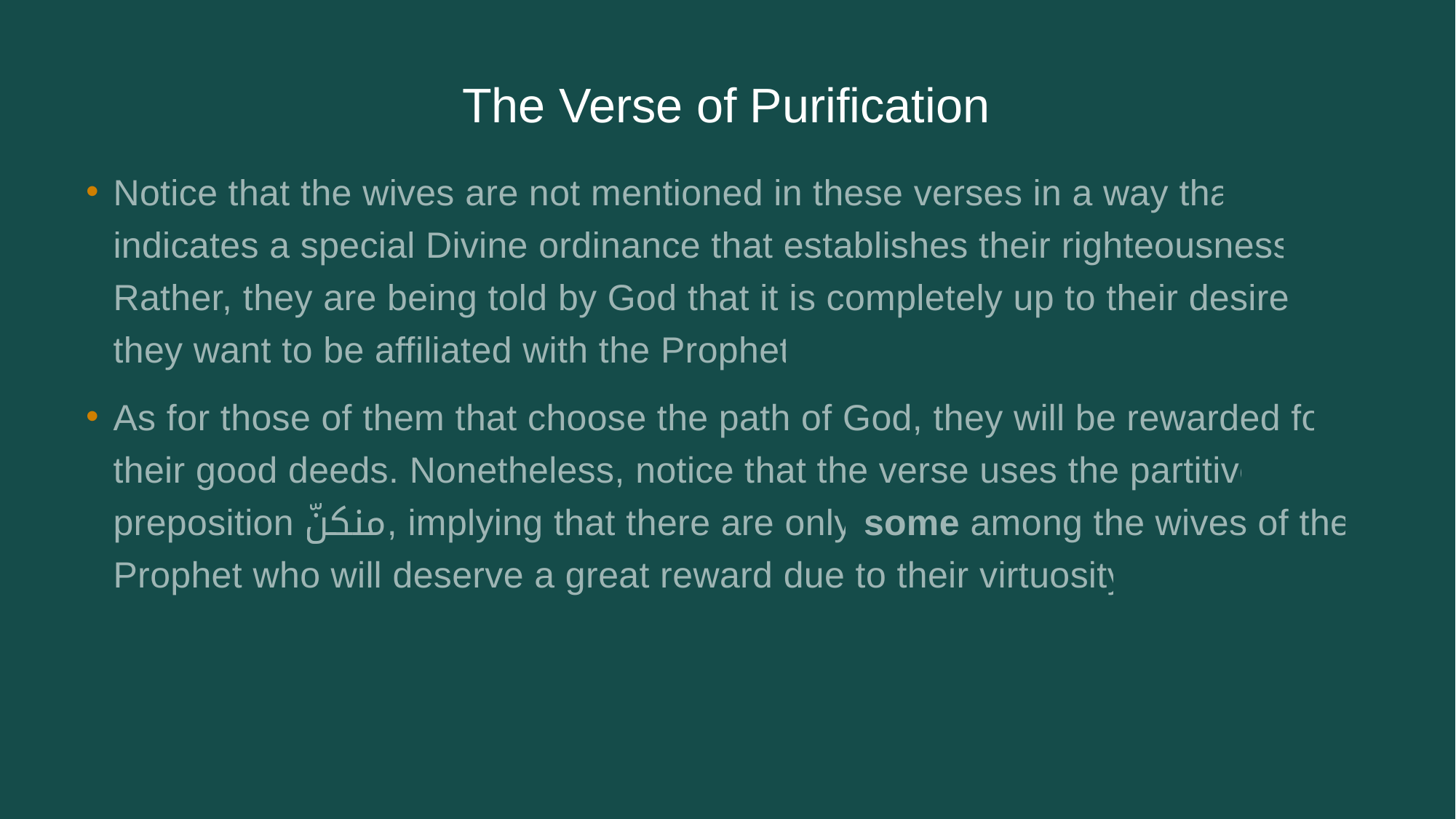

# The Verse of Purification
Notice that the wives are not mentioned in these verses in a way that indicates a special Divine ordinance that establishes their righteousness. Rather, they are being told by God that it is completely up to their desire if they want to be affiliated with the Prophet.
As for those of them that choose the path of God, they will be rewarded for their good deeds. Nonetheless, notice that the verse uses the partitive preposition منكنّ, implying that there are only some among the wives of the Prophet who will deserve a great reward due to their virtuosity.